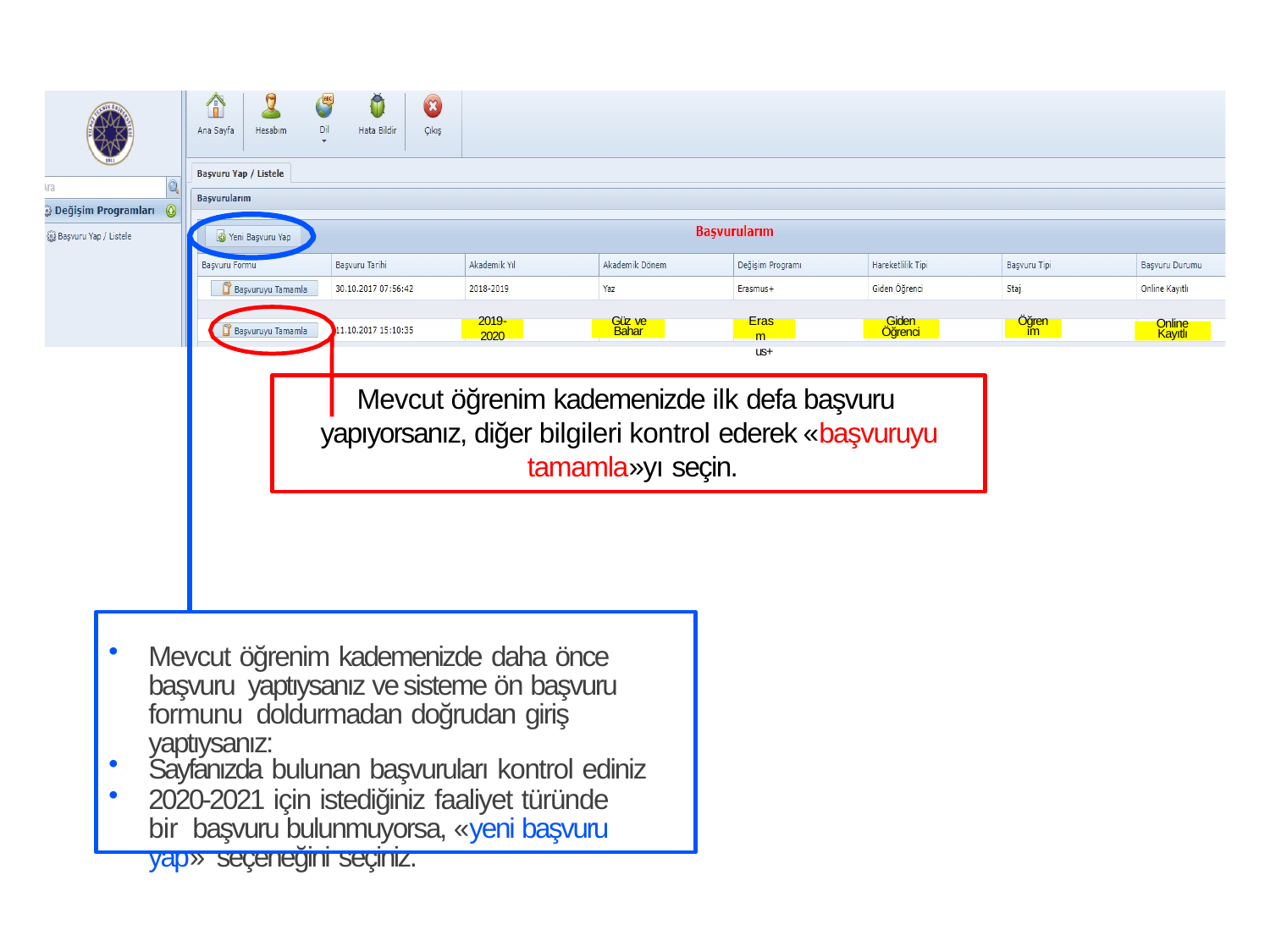

2019-
2020
Erasm  us+

Güz ve
Bahar

Giden
Öğrenci
Öğren
im
Online
Kayıtlı

Mevcut öğrenim kademenizde ilk defa başvuru  yapıyorsanız, diğer bilgileri kontrol ederek «başvuruyu  tamamla»yı seçin.

Mevcut öğrenim kademenizde daha önce başvuru  yaptıysanız ve sisteme ön başvuru formunu  doldurmadan doğrudan giriş yaptıysanız:
Sayfanızda bulunan başvuruları kontrol ediniz
2020-2021 için istediğiniz faaliyet türünde bir  başvuru bulunmuyorsa, «yeni başvuru yap»  seçeneğini seçiniz.